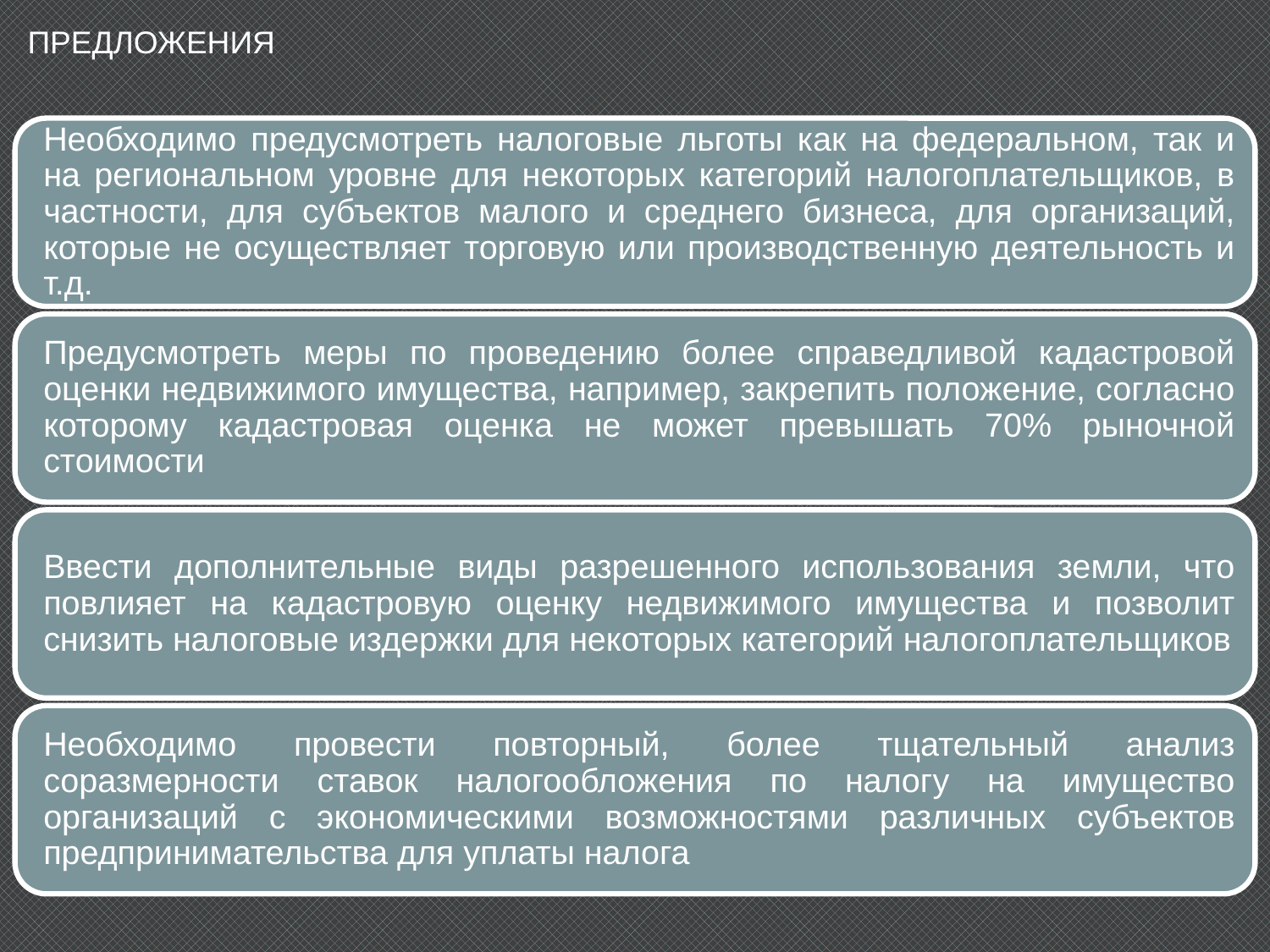

# Предложения
Необходимо предусмотреть налоговые льготы как на федеральном, так и на региональном уровне для некоторых категорий налогоплательщиков, в частности, для субъектов малого и среднего бизнеса, для организаций, которые не осуществляет торговую или производственную деятельность и т.д.
Предусмотреть меры по проведению более справедливой кадастровой оценки недвижимого имущества, например, закрепить положение, согласно которому кадастровая оценка не может превышать 70% рыночной стоимости
Ввести дополнительные виды разрешенного использования земли, что повлияет на кадастровую оценку недвижимого имущества и позволит снизить налоговые издержки для некоторых категорий налогоплательщиков
Необходимо провести повторный, более тщательный анализ соразмерности ставок налогообложения по налогу на имущество организаций с экономическими возможностями различных субъектов предпринимательства для уплаты налога